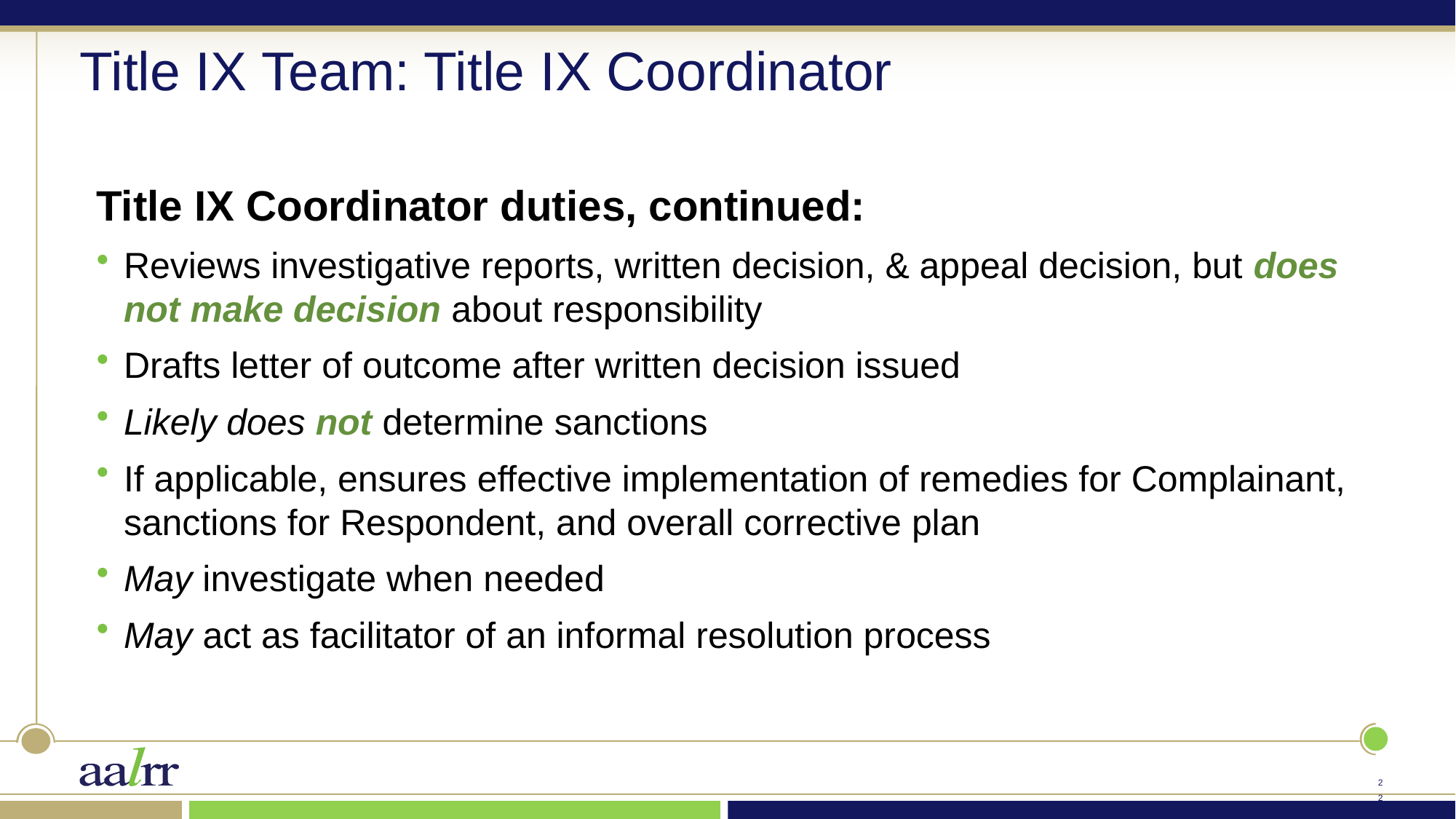

# Title IX Team: Title IX Coordinator
Title IX Coordinator duties, continued:
Reviews investigative reports, written decision, & appeal decision, but does not make decision about responsibility
Drafts letter of outcome after written decision issued
Likely does not determine sanctions
If applicable, ensures effective implementation of remedies for Complainant, sanctions for Respondent, and overall corrective plan
May investigate when needed
May act as facilitator of an informal resolution process

22